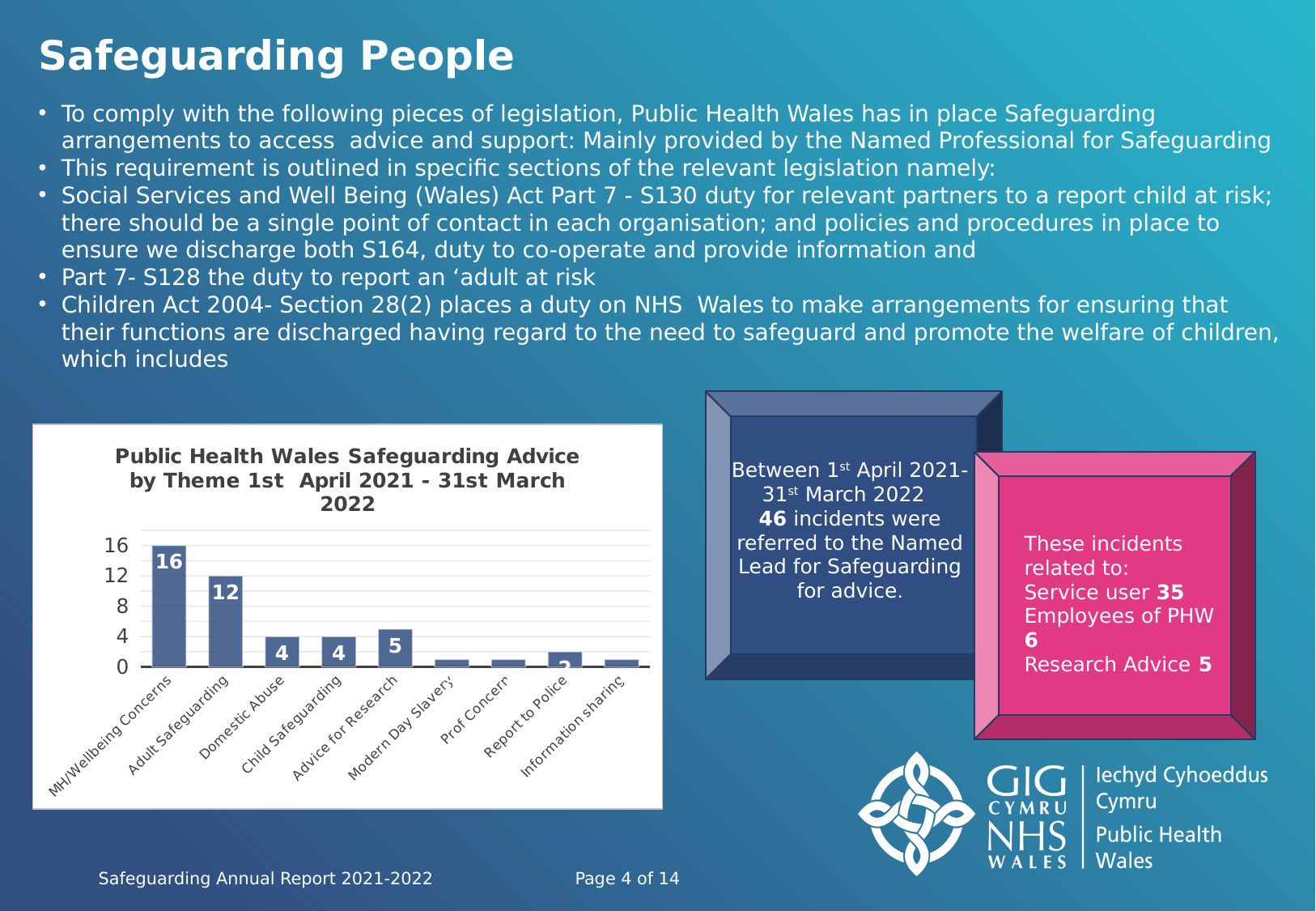

Safeguarding People
To comply with the following pieces of legislation, Public Health Wales has in place Safeguarding arrangements to access  advice and support: Mainly provided by the Named Professional for Safeguarding
This requirement is outlined in specific sections of the relevant legislation namely:
Social Services and Well Being (Wales) Act Part 7 - S130 duty for relevant partners to a report child at risk; there should be a single point of contact in each organisation; and policies and procedures in place to ensure we discharge both S164, duty to co-operate and provide information and
Part 7- S128 the duty to report an ‘adult at risk
Children Act 2004- Section 28(2) places a duty on NHS  Wales to make arrangements for ensuring that their functions are discharged having regard to the need to safeguard and promote the welfare of children, which includes

Between 1st April 2021-31st March 2022
46 incidents were referred to the Named Lead for Safeguarding for advice.

These incidents related to:
Service user 35
Employees of PHW 6
Research Advice 5

### Chart: Public Health Wales Safeguarding Advice by Theme 1st  April 2021 - 31st March 2022

| Category | Column1 |
|---|---|
| MH/Wellbeing Concerns | 16.0 |
| Adult Safeguarding | 12.0 |
| Domestic Abuse | 4.0 |
| Child Safeguarding | 4.0 |
|  Advice for Research | 5.0 |
| Modern Day Slavery | 1.0 |
| Prof Concern | 1.0 |
| Report to Police | 2.0 |
| Information sharing | 1.0 |
 Safeguarding Annual Report 2021-2022                           Page 4 of 14